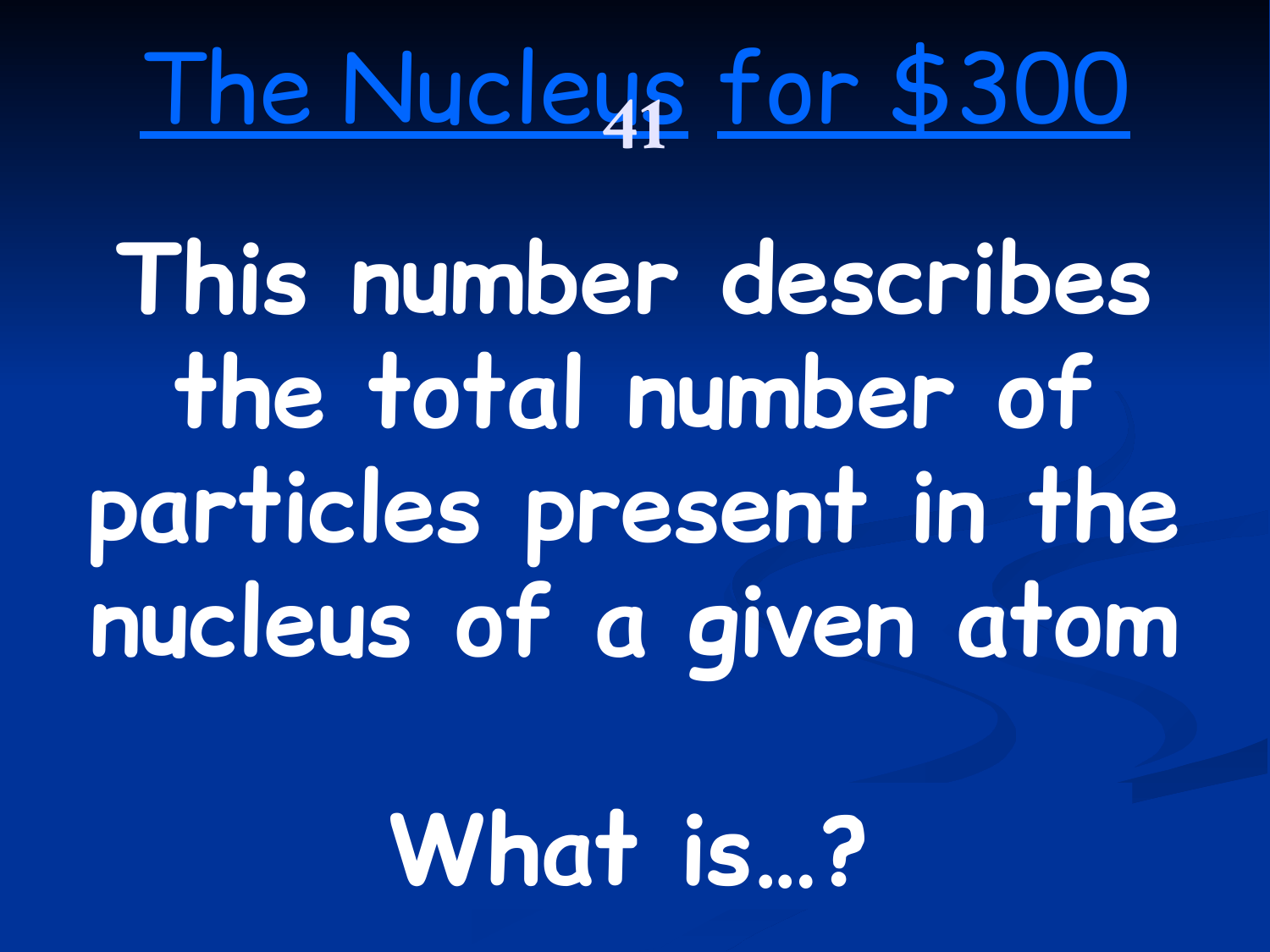

41
The Nucleus for $300

This number describes the total number of particles present in the nucleus of a given atom
What is…?